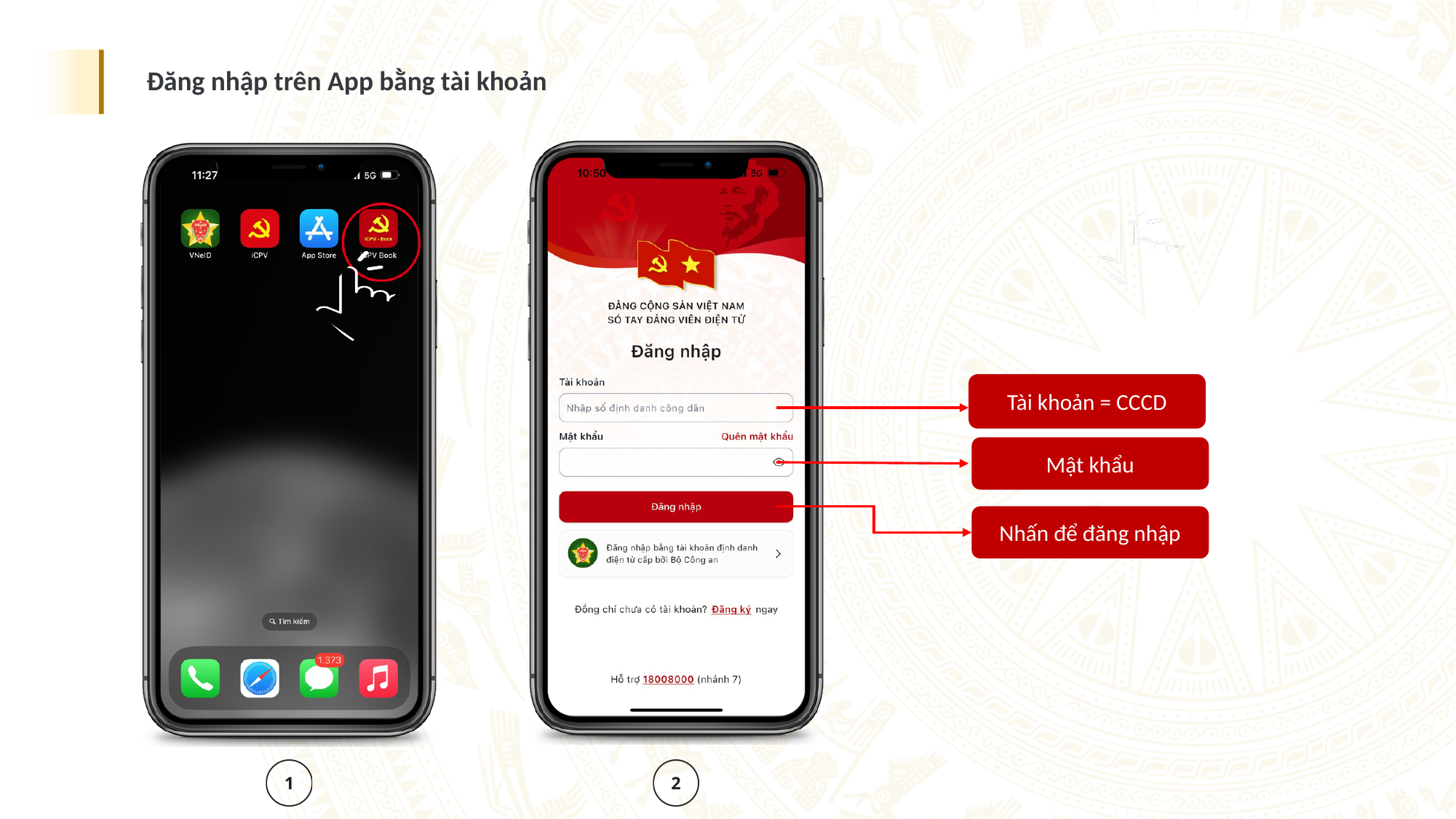

Đăng nhập trên App bằng tài khoản

Tài khoản = CCCD
Mật khẩu
Nhấn để đăng nhập